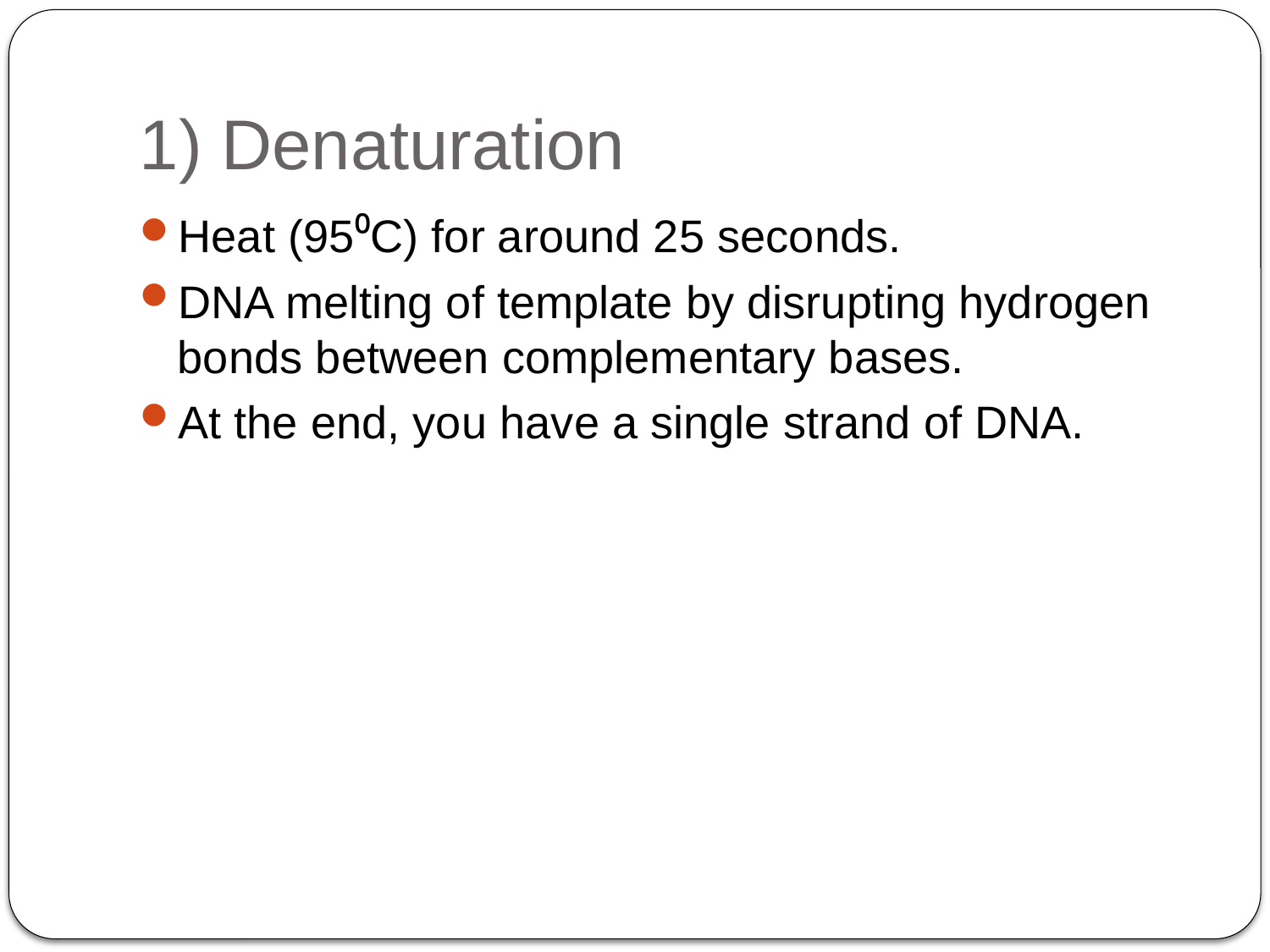

# 1) Denaturation
Heat (95⁰C) for around 25 seconds.
DNA melting of template by disrupting hydrogen bonds between complementary bases.
At the end, you have a single strand of DNA.